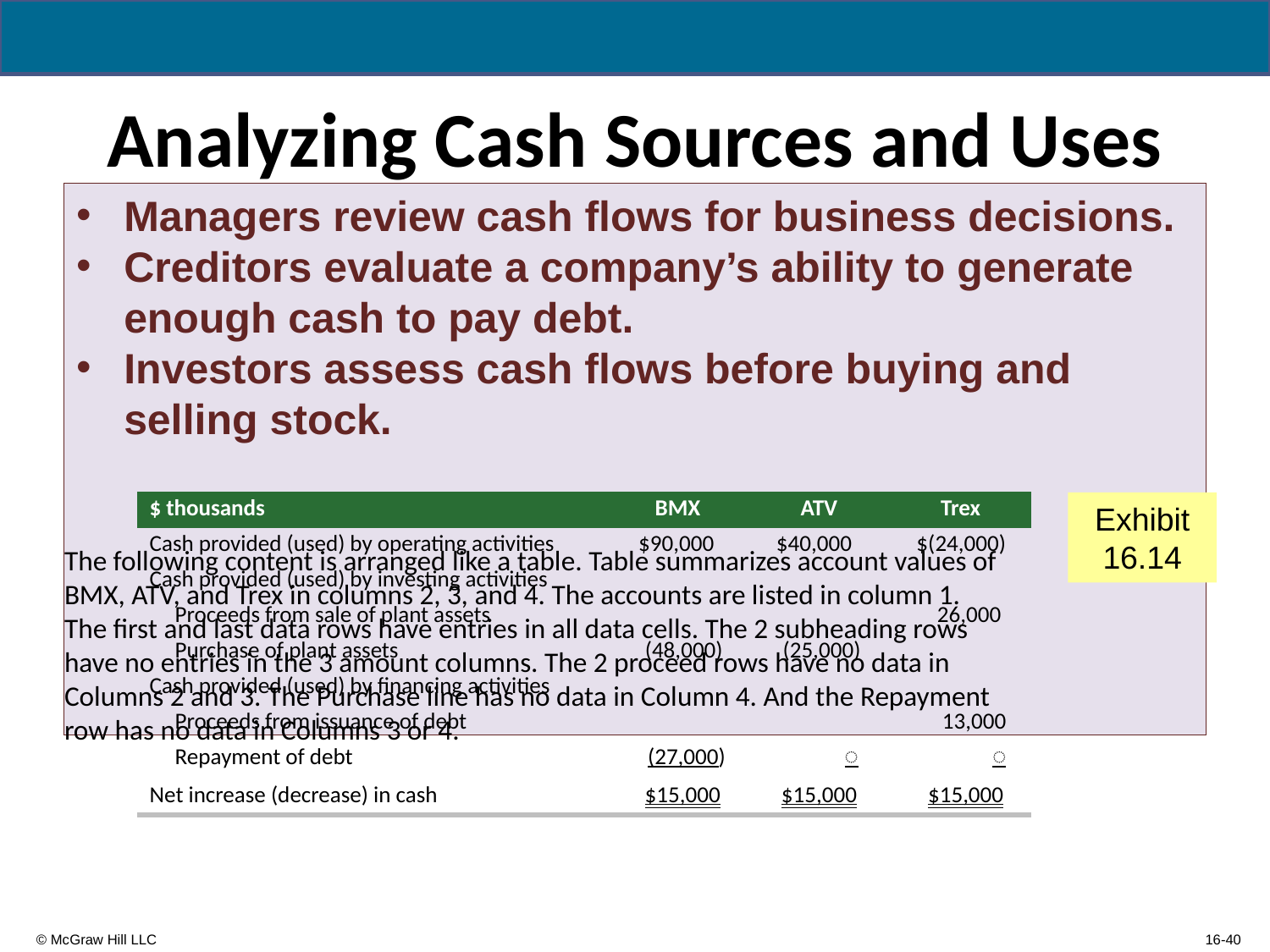

# Analyzing Cash Sources and Uses
Managers review cash flows for business decisions.
Creditors evaluate a company’s ability to generate enough cash to pay debt.
Investors assess cash flows before buying and selling stock.
| $ thousands | BMX | ATV | Trex |
| --- | --- | --- | --- |
| Cash provided (used) by operating activities | $90,000 | $40,000 | $(24,000) |
| Cash provided (used) by investing activities |  |  |  |
| Proceeds from sale of plant assets |  |  | 26,000 |
| Purchase of plant assets | (48,000) | (25,000) |  |
| Cash provided (used) by financing activities |  |  |  |
| Proceeds from issuance of debt |  |  | 13,000 |
| Repayment of debt | (27,000) | ͏ | ͏ |
| Net increase (decrease) in cash | $15,000 | $15,000 | $15,000 |
Exhibit 16.14
The following content is arranged like a table. Table summarizes account values of BMX, ATV, and Trex in columns 2, 3, and 4. The accounts are listed in column 1. The first and last data rows have entries in all data cells. The 2 subheading rows have no entries in the 3 amount columns. The 2 proceed rows have no data in Columns 2 and 3. The Purchase line has no data in Column 4. And the Repayment row has no data in Columns 3 or 4.
16-40